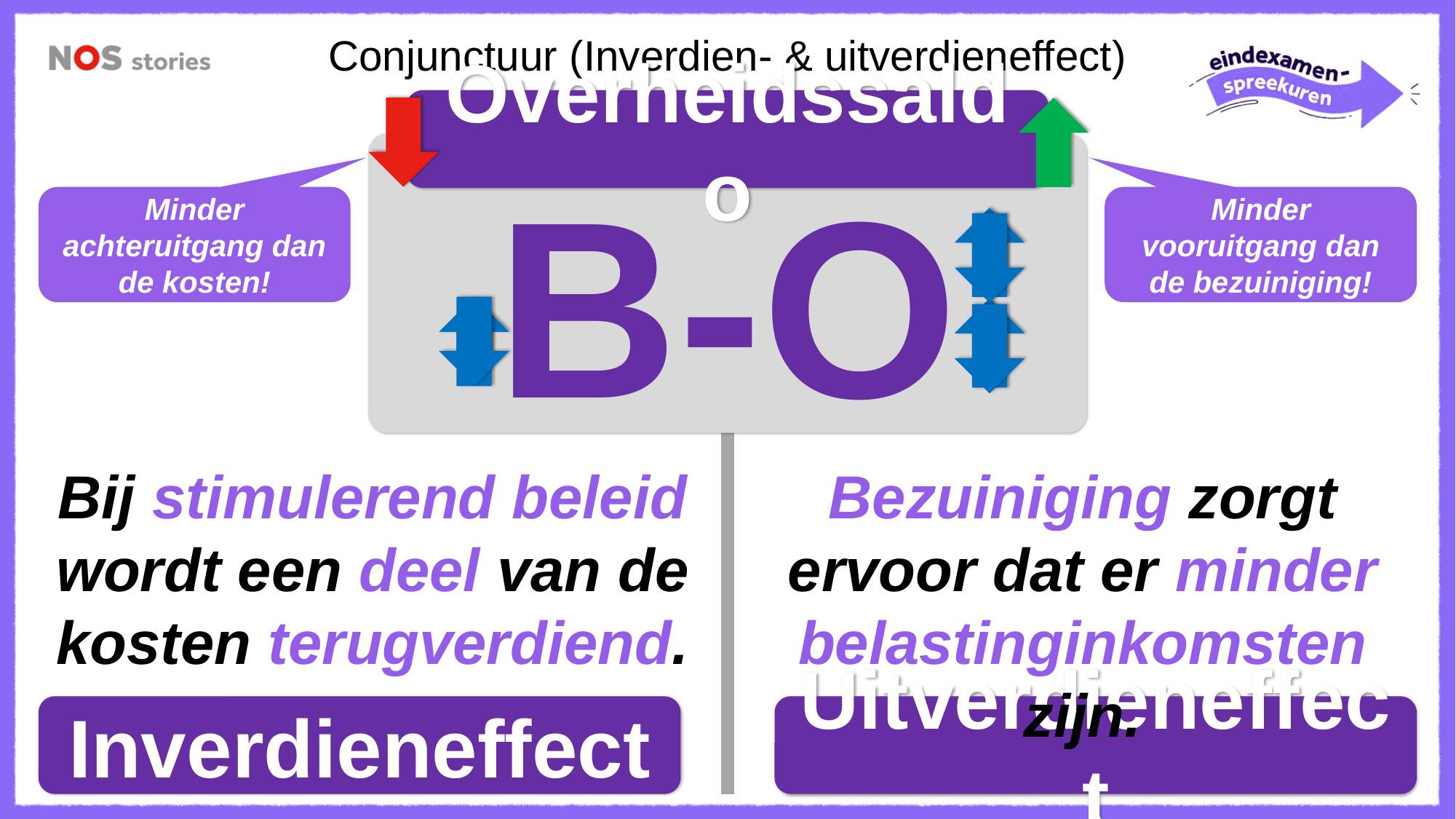

Conjunctuur (Inverdien- & uitverdieneffect)
Overheidssaldo

B-O
Minder achteruitgang dan de kosten!
Minder vooruitgang dan de bezuiniging!

Bij stimulerend beleid wordt een deel van de kosten terugverdiend.
Bezuiniging zorgt ervoor dat er minder belastinginkomsten zijn.
Uitverdieneffect
Inverdieneffect